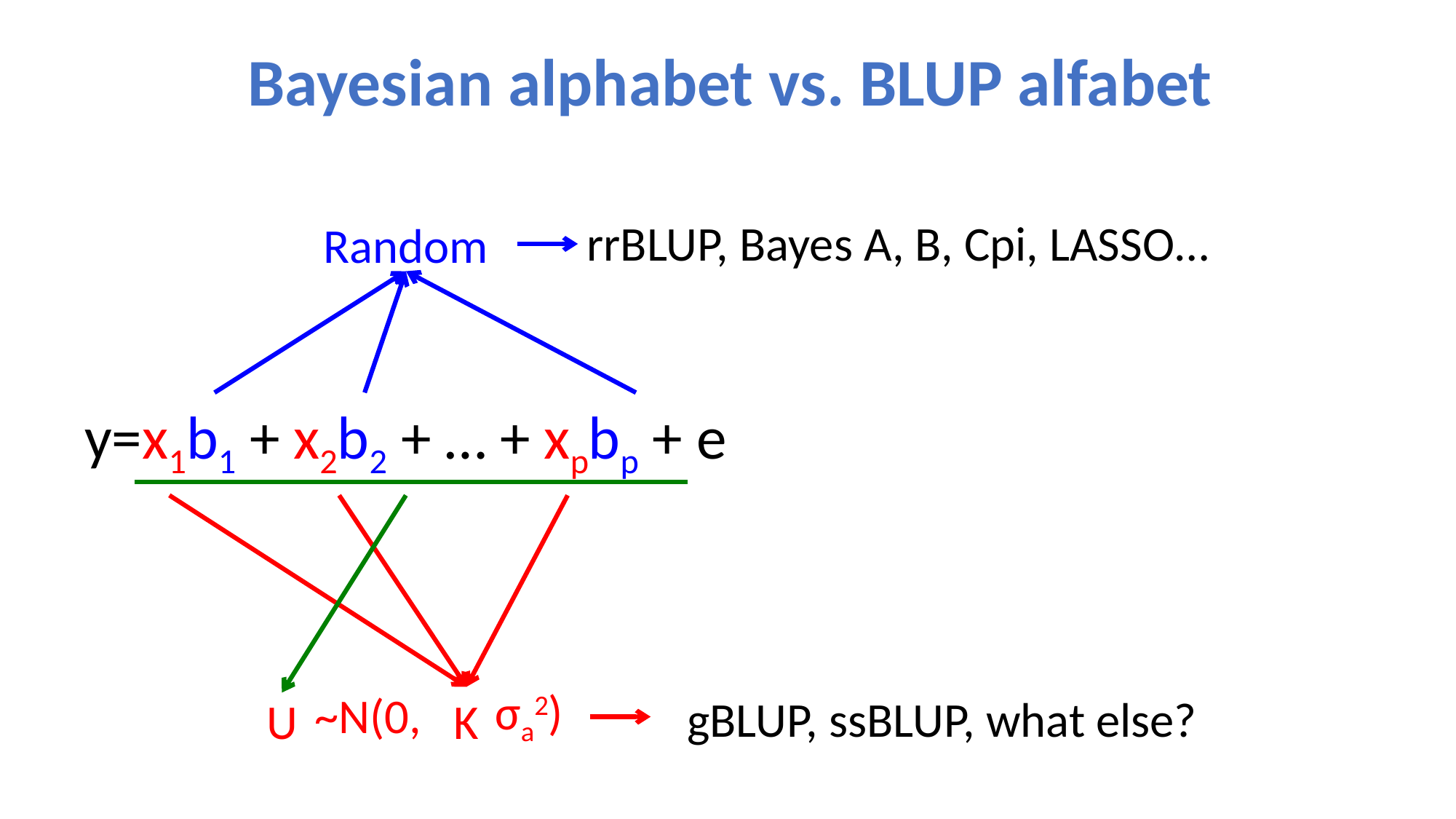

# Bayesian alphabet vs. BLUP alfabet
rrBLUP, Bayes A, B, Cpi, LASSO…
Random
y=x1b1 + x2b2 + … + xpbp + e
    ~N(0,
σa2)
gBLUP, ssBLUP, what else?
U
K